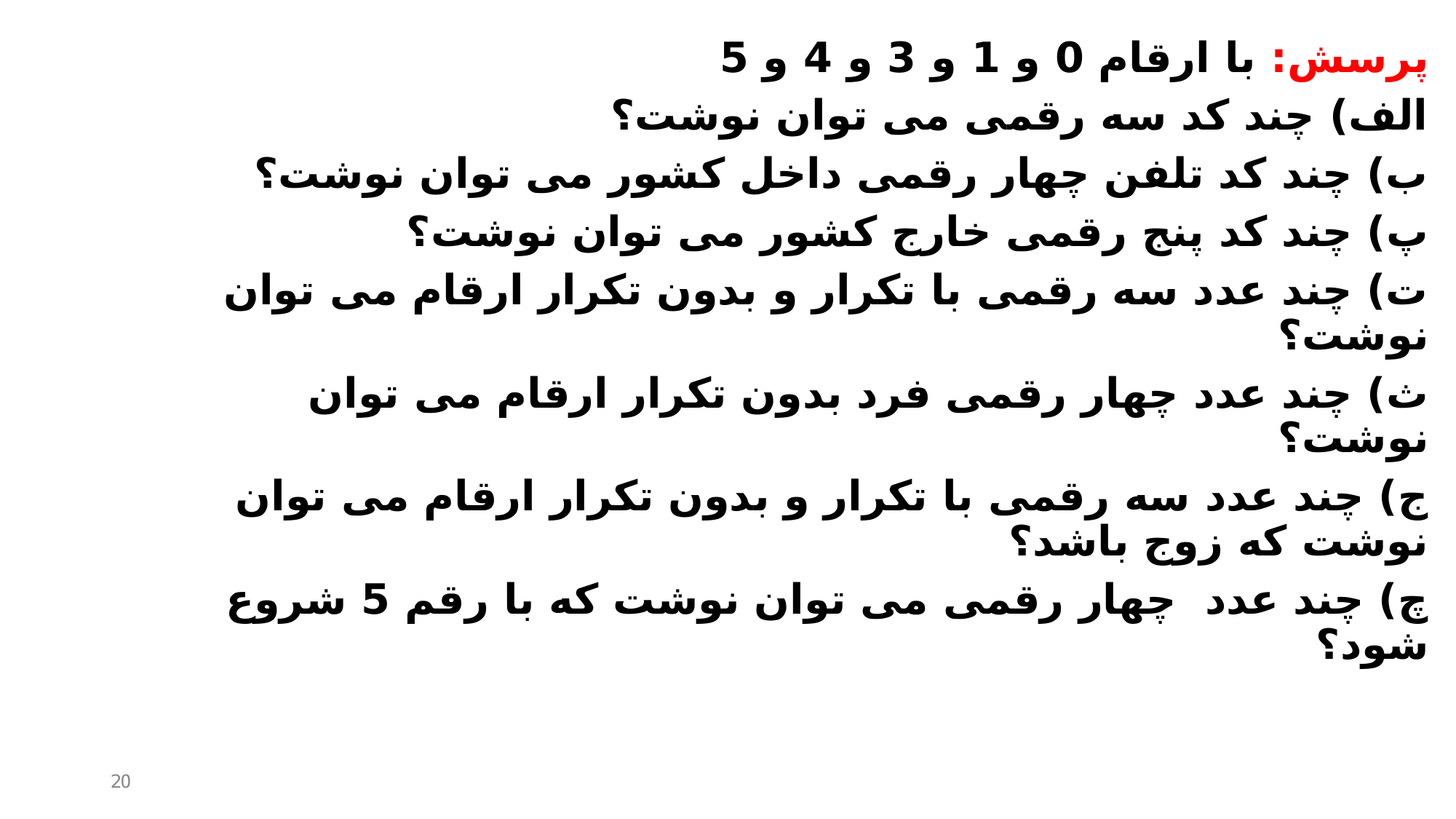

#
پرسش: با ارقام 0 و 1 و 3 و 4 و 5
الف) چند کد سه رقمی می توان نوشت؟
ب) چند کد تلفن چهار رقمی داخل کشور می توان نوشت؟
پ) چند کد پنج رقمی خارج کشور می توان نوشت؟
ت) چند عدد سه رقمی با تکرار و بدون تکرار ارقام می توان نوشت؟
ث) چند عدد چهار رقمی فرد بدون تکرار ارقام می توان نوشت؟
ج) چند عدد سه رقمی با تکرار و بدون تکرار ارقام می توان نوشت که زوج باشد؟
چ) چند عدد  چهار رقمی می توان نوشت که با رقم 5 شروع شود؟

20